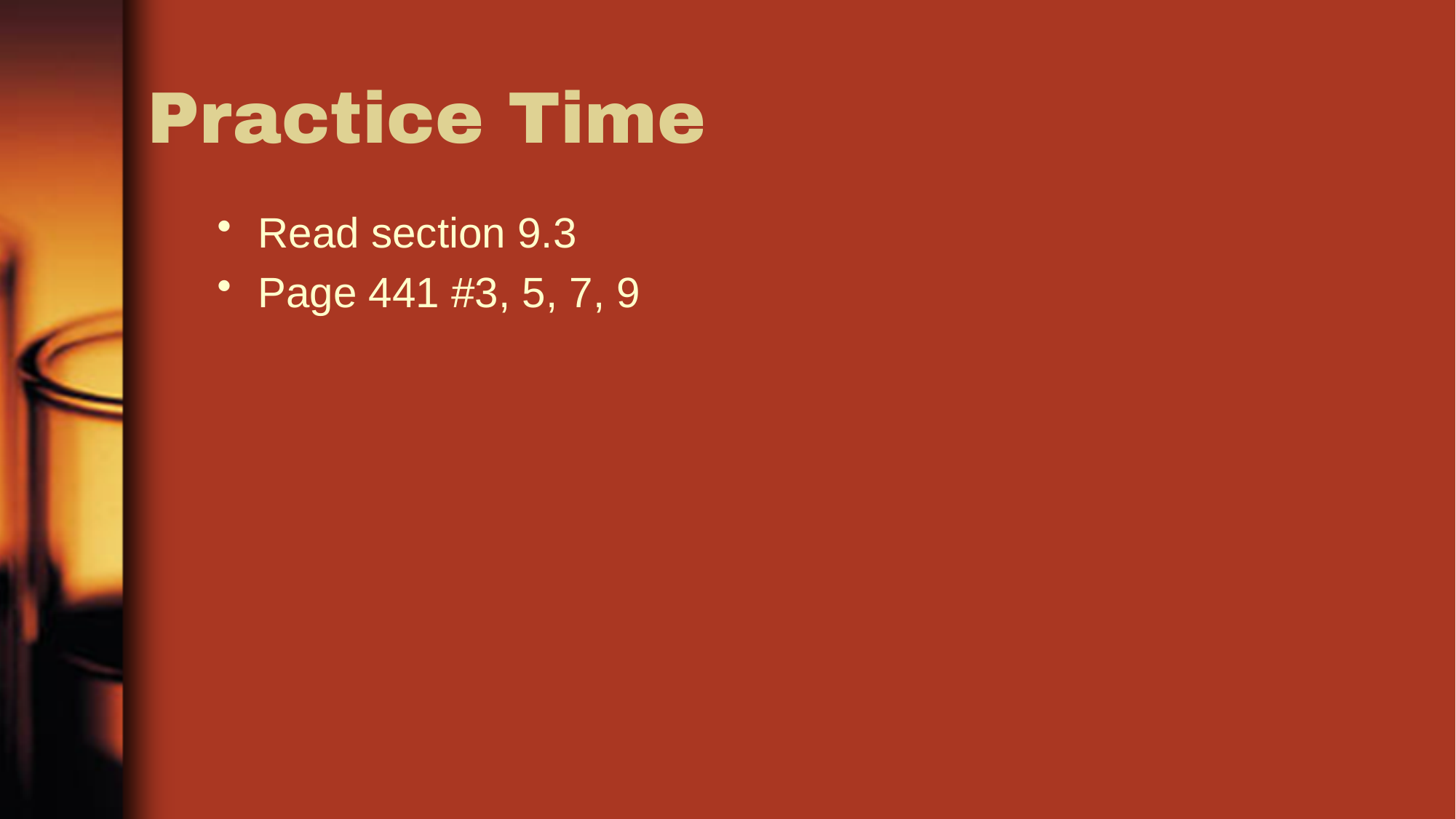

# Practice Time
Read section 9.3
Page 441 #3, 5, 7, 9